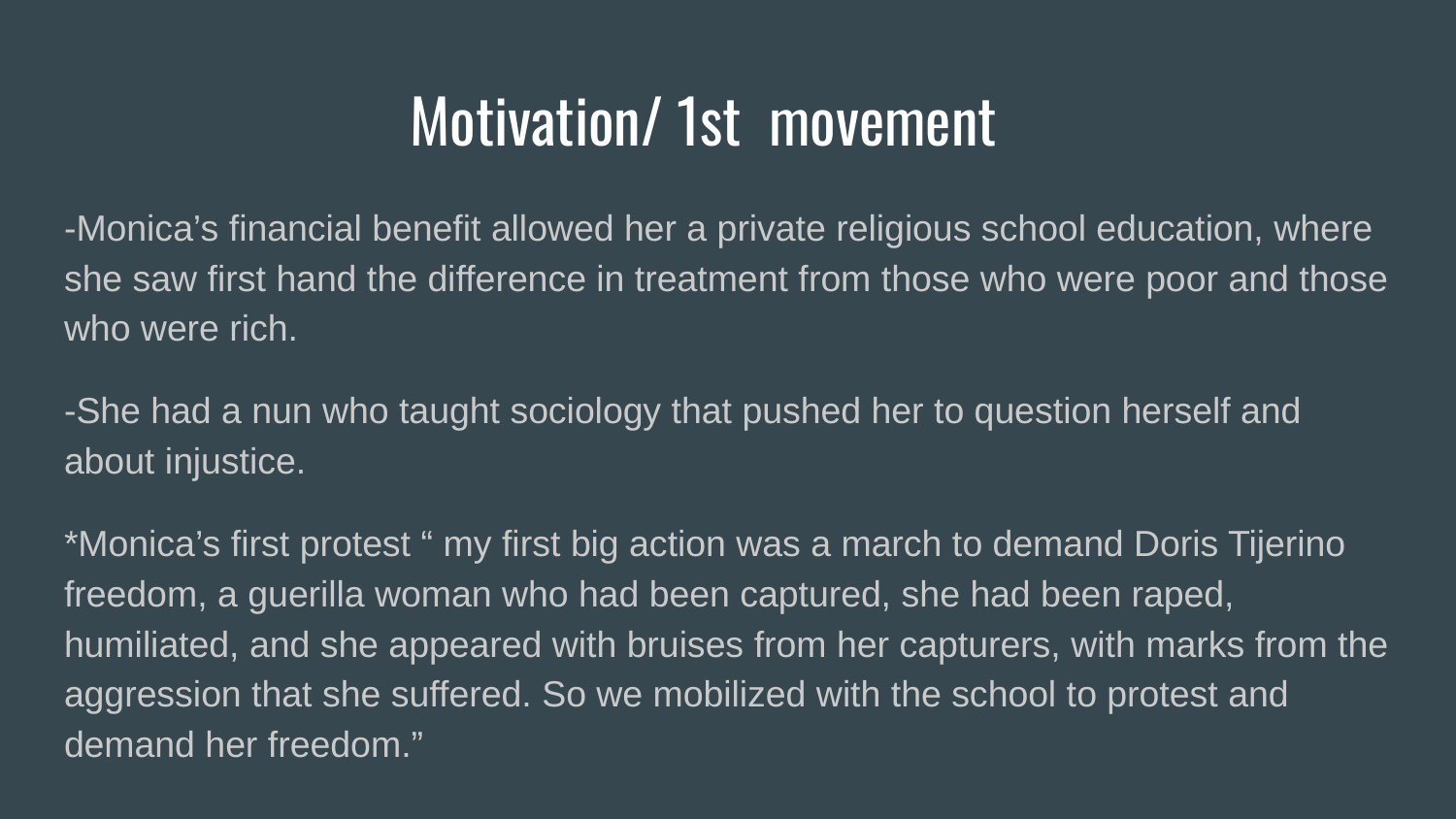

# Motivation/ 1st  movement
-Monica’s financial benefit allowed her a private religious school education, where she saw first hand the difference in treatment from those who were poor and those who were rich.
-She had a nun who taught sociology that pushed her to question herself and about injustice.
*Monica’s first protest “ my first big action was a march to demand Doris Tijerino freedom, a guerilla woman who had been captured, she had been raped, humiliated, and she appeared with bruises from her capturers, with marks from the aggression that she suffered. So we mobilized with the school to protest and demand her freedom.”